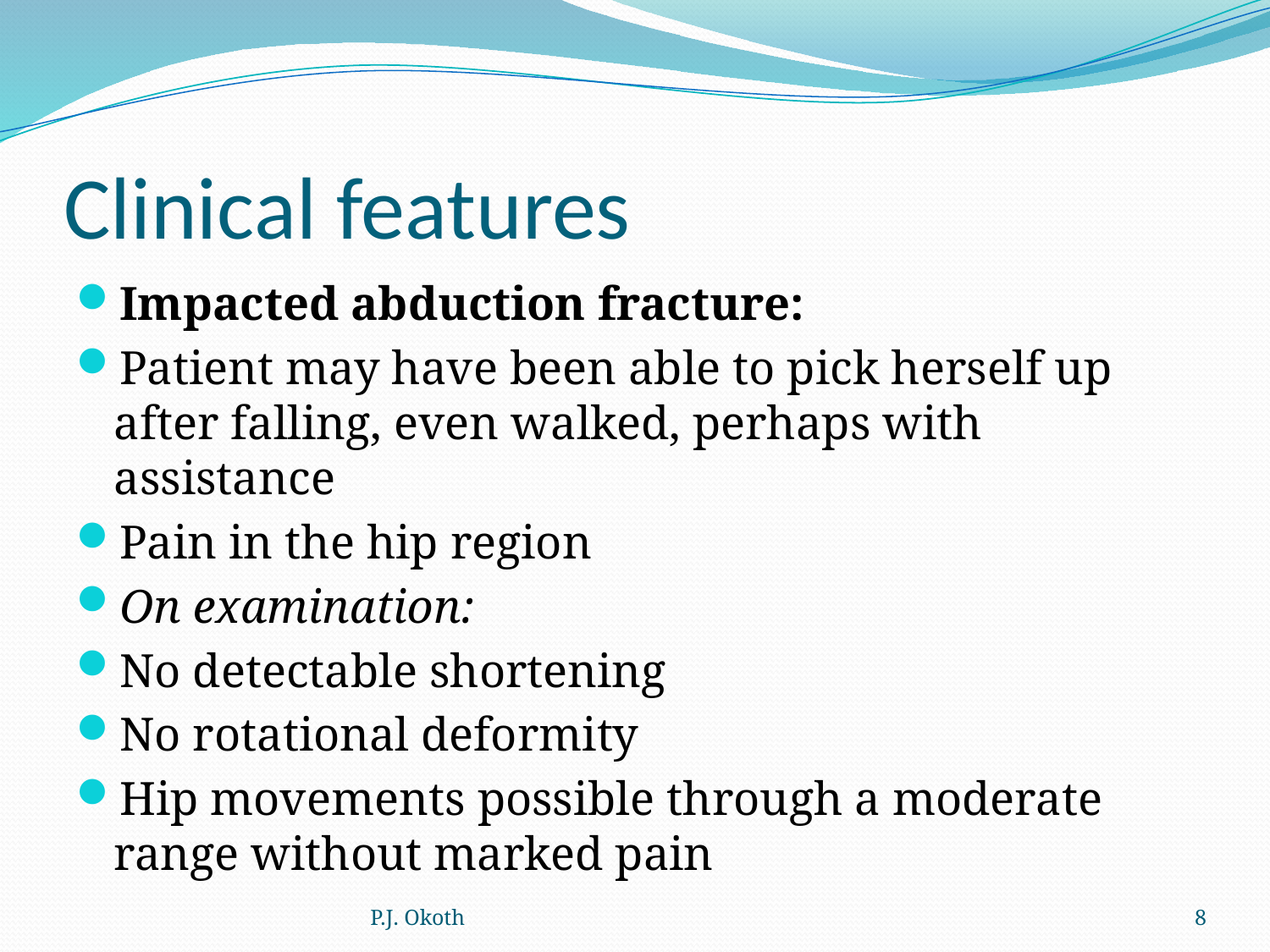

# Clinical features
Impacted abduction fracture:
Patient may have been able to pick herself up after falling, even walked, perhaps with assistance
Pain in the hip region
On examination:
No detectable shortening
No rotational deformity
Hip movements possible through a moderate range without marked pain
P.J. Okoth
8